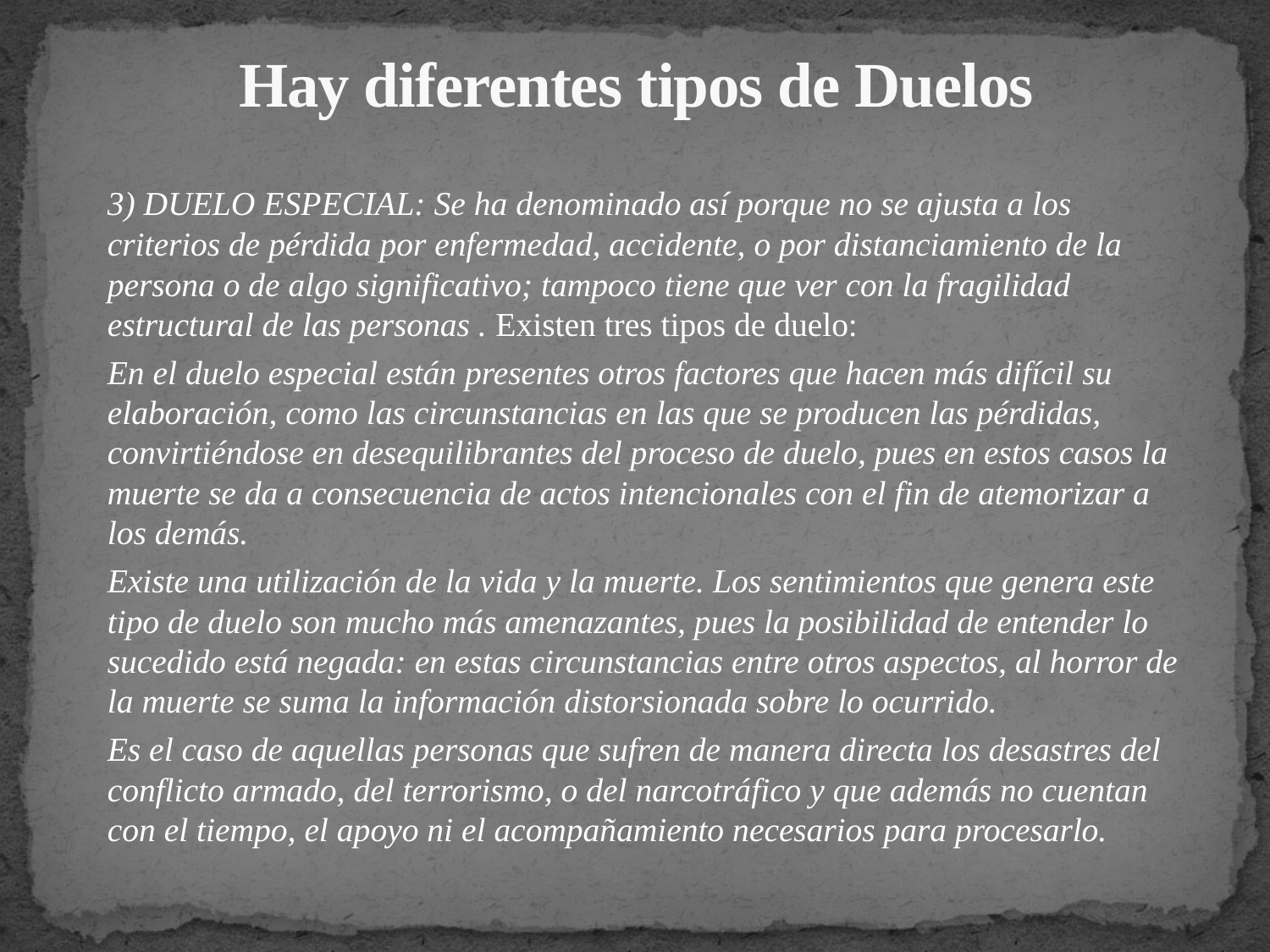

# Hay diferentes tipos de Duelos
3) DUELO ESPECIAL: Se ha denominado así porque no se ajusta a los criterios de pérdida por enfermedad, accidente, o por distanciamiento de la persona o de algo significativo; tampoco tiene que ver con la fragilidad estructural de las personas . Existen tres tipos de duelo:
En el duelo especial están presentes otros factores que hacen más difícil su elaboración, como las circunstancias en las que se producen las pérdidas, convirtiéndose en desequilibrantes del proceso de duelo, pues en estos casos la muerte se da a consecuencia de actos intencionales con el fin de atemorizar a los demás.
Existe una utilización de la vida y la muerte. Los sentimientos que genera este tipo de duelo son mucho más amenazantes, pues la posibilidad de entender lo sucedido está negada: en estas circunstancias entre otros aspectos, al horror de la muerte se suma la información distorsionada sobre lo ocurrido.
Es el caso de aquellas personas que sufren de manera directa los desastres del conflicto armado, del terrorismo, o del narcotráfico y que además no cuentan con el tiempo, el apoyo ni el acompañamiento necesarios para procesarlo.